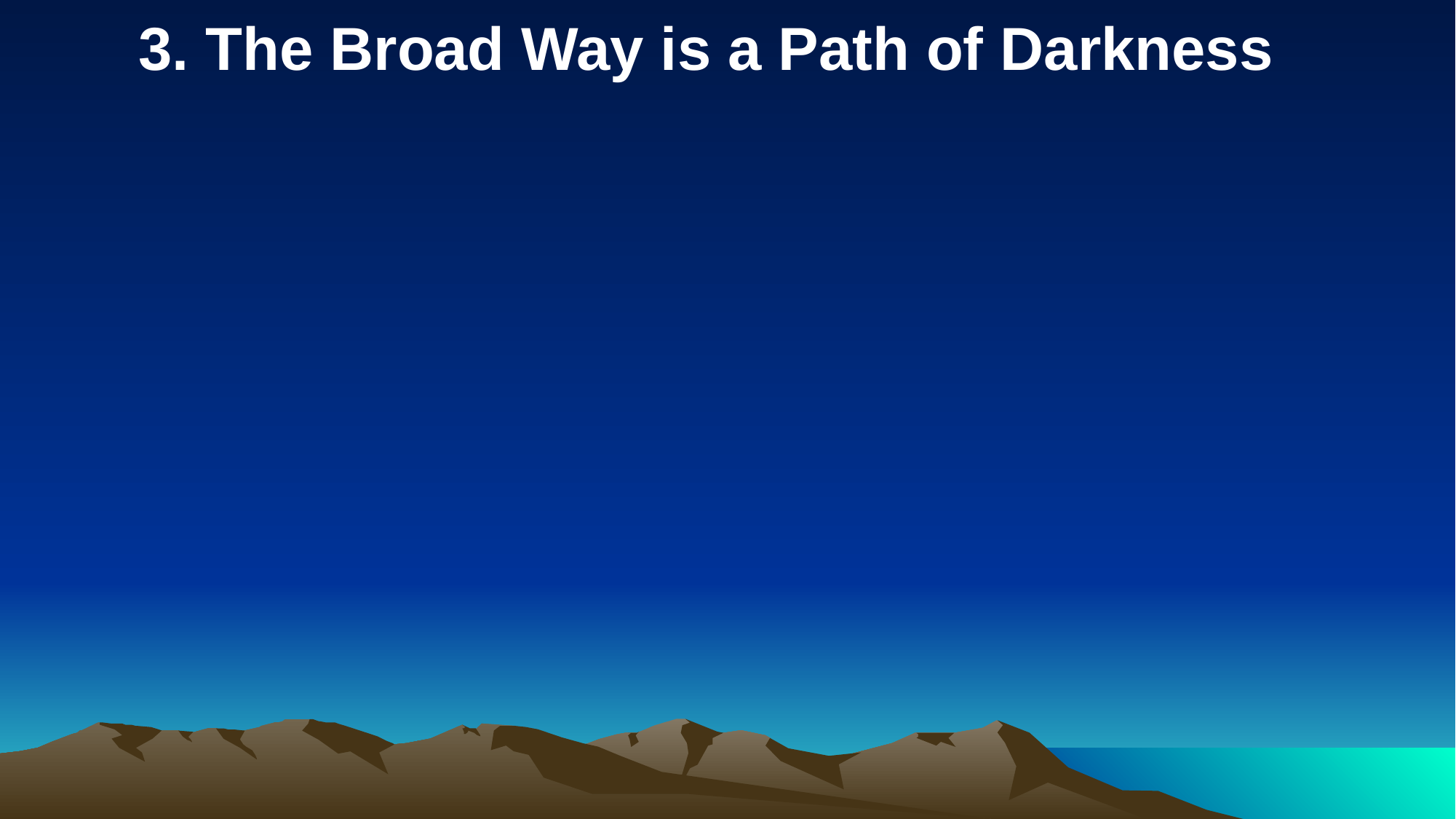

3. The Broad Way is a Path of Darkness